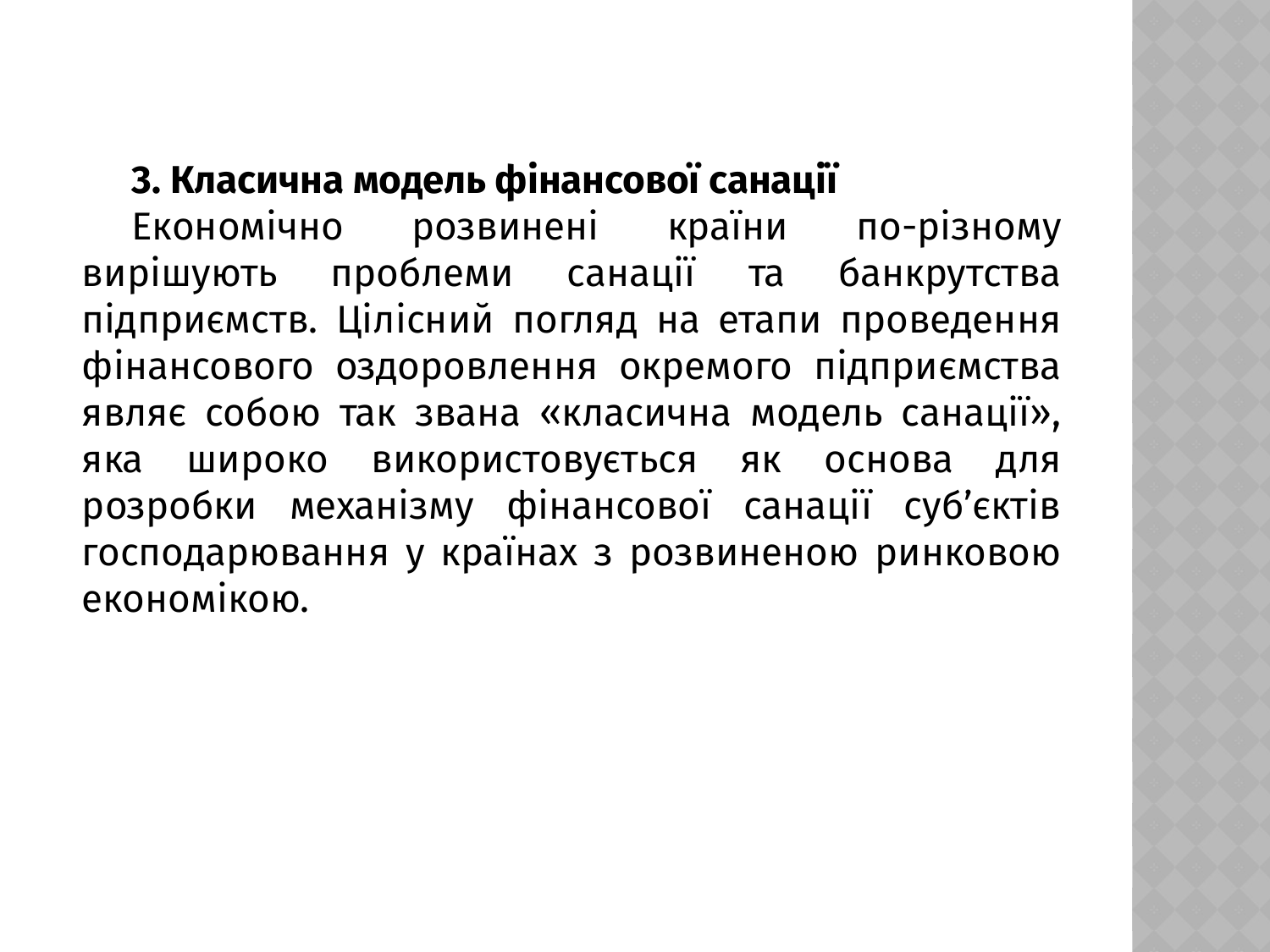

3. Класична модель фінансової санації
Економічно розвинені країни по-різному вирішують проблеми санації та банкрутства підприємств. Цілісний погляд на етапи проведення фінансового оздоровлення окремого підприємства являє собою так звана «класична модель санації», яка широко використовується як основа для розробки механізму фінансової санації суб’єктів господарювання у країнах з розвиненою ринковою економікою.